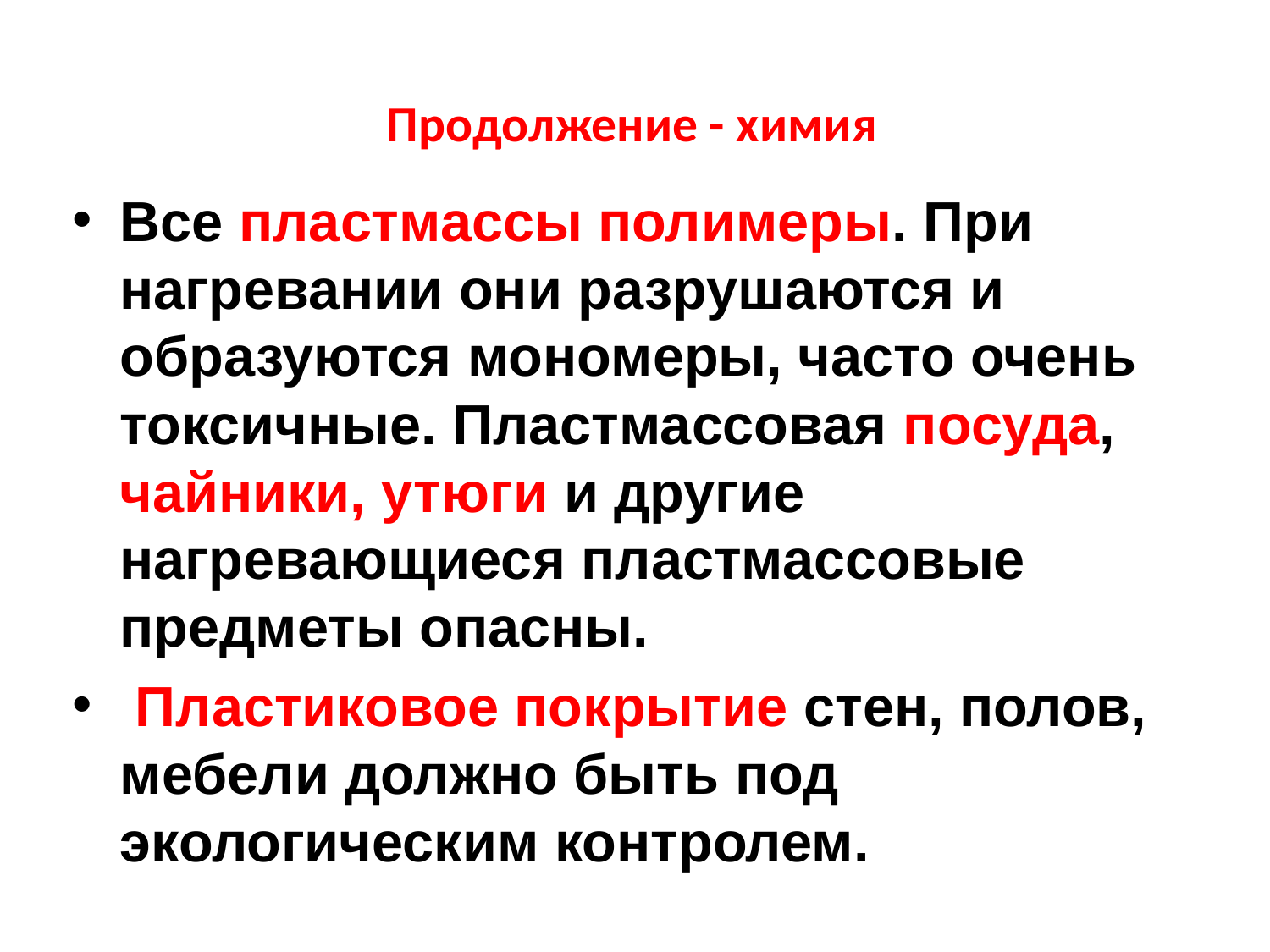

# Продолжение - химия
Все пластмассы полимеры. При нагревании они разрушаются и образуются мономеры, часто очень токсичные. Пластмассовая посуда, чайники, утюги и другие нагревающиеся пластмассовые предметы опасны.
 Пластиковое покрытие стен, полов, мебели должно быть под экологическим контролем.